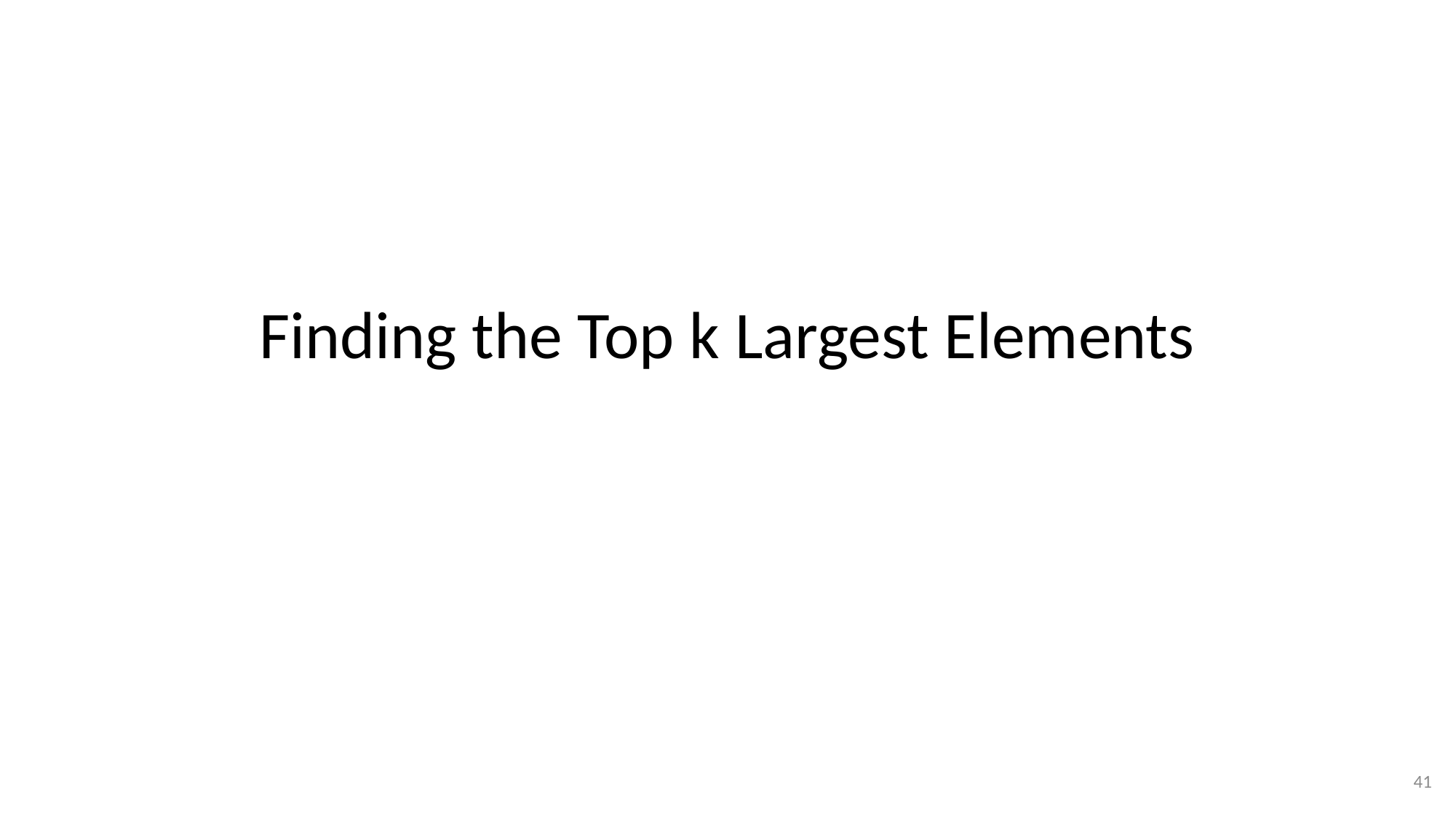

# Finding the Top k Largest Elements
41